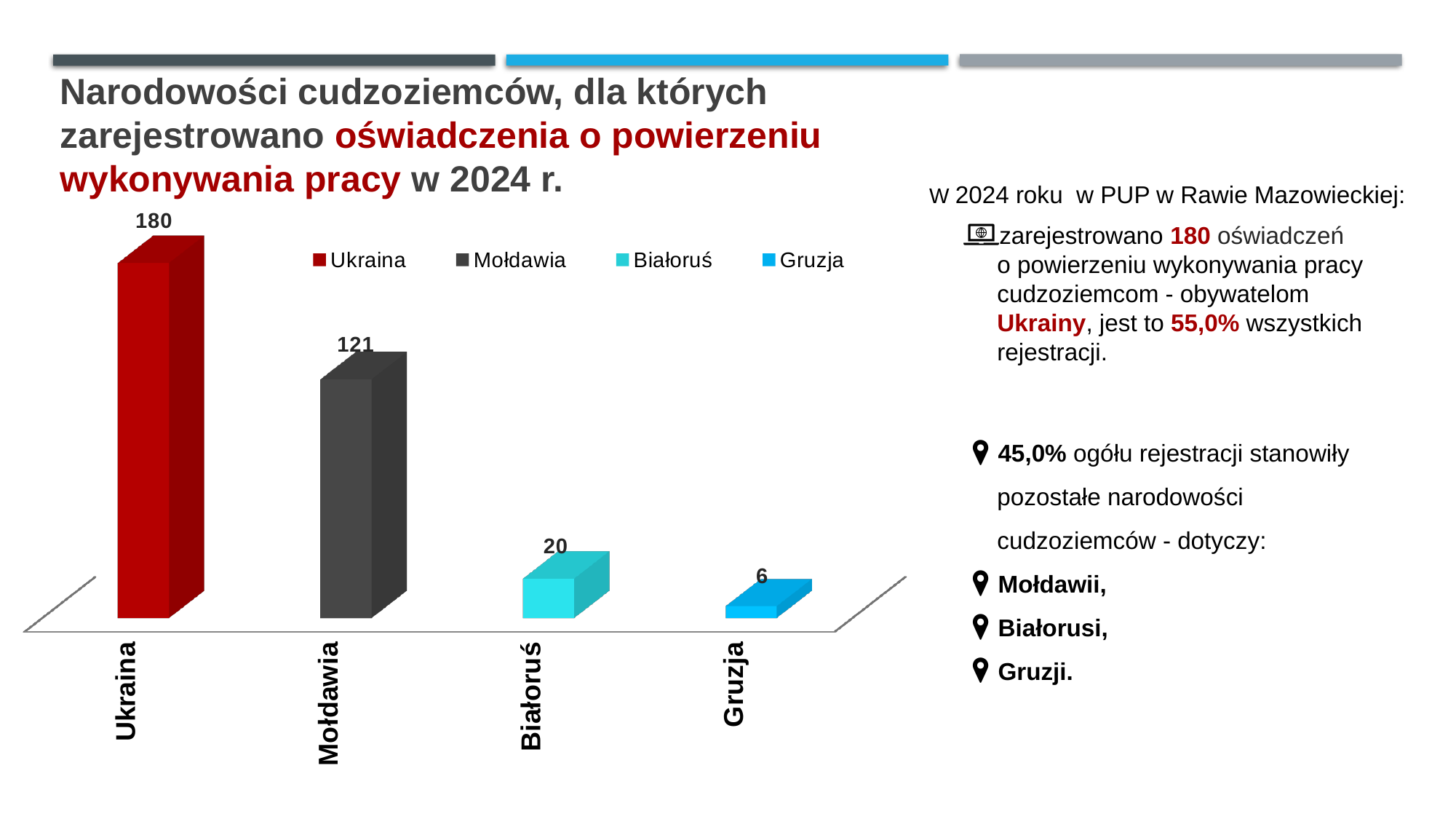

Narodowości cudzoziemców, dla których zarejestrowano oświadczenia o powierzeniu wykonywania pracy w 2024 r.
W 2024 roku  w PUP w Rawie Mazowieckiej:

[unsupported chart]

zarejestrowano 180 oświadczeń   o powierzeniu wykonywania pracy cudzoziemcom - obywatelom Ukrainy, jest to 55,0% wszystkich rejestracji.

45,0% ogółu rejestracji stanowiły pozostałe narodowości cudzoziemców - dotyczy:
Mołdawii,
Białorusi,
Gruzji.